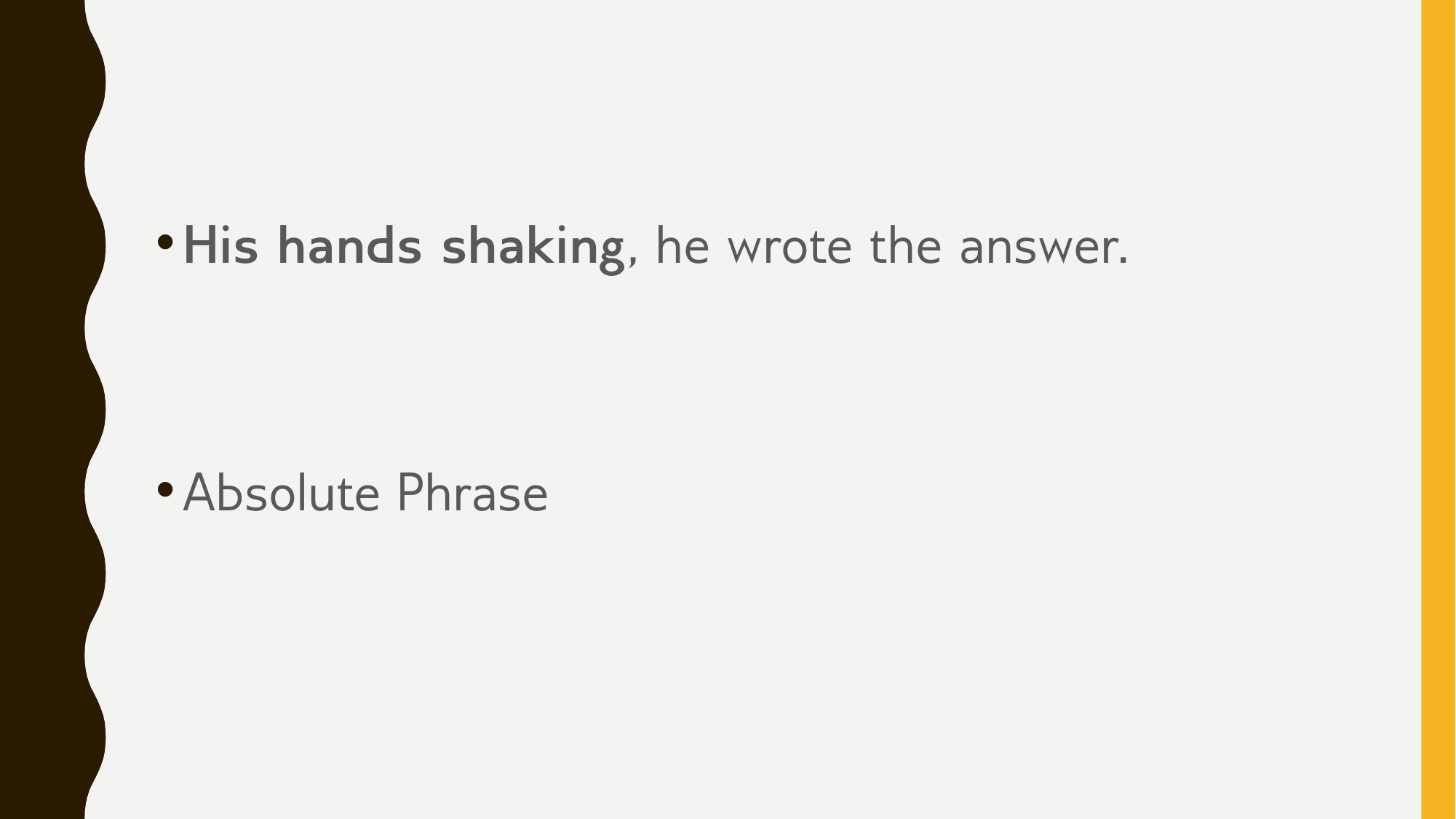

His hands shaking, he wrote the answer.

Absolute Phrase